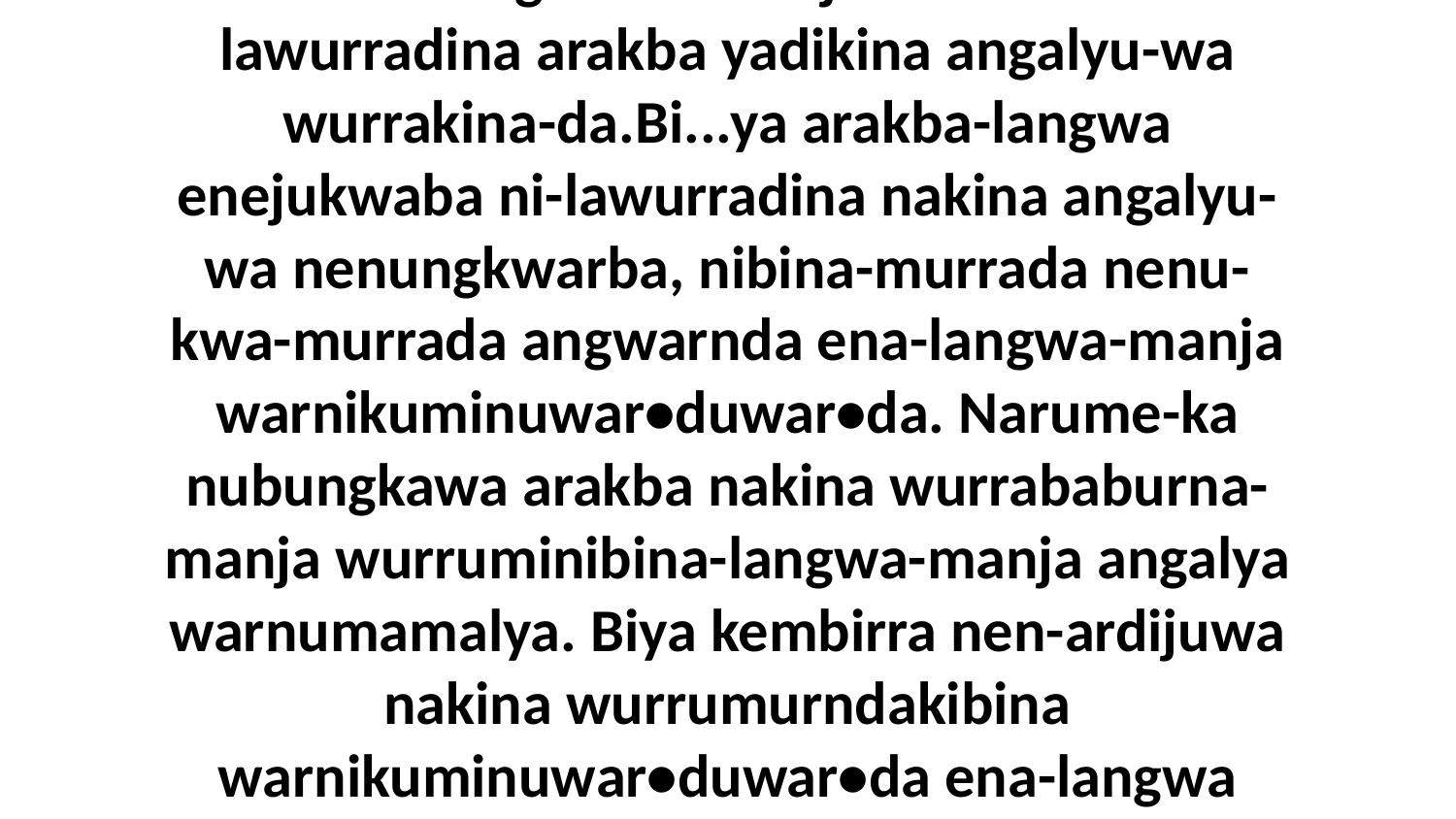

15 Akena eneja nubungkawa naruma-dangwa nara kenumin-engkirrikena akina ayakwa aburra-langwa. Aburraja kembirra na-lawurradina arakba yadikina angalyu-wa wurrakina-da.Bi...ya arakba-langwa enejukwaba ni-lawurradina nakina angalyu-wa nenungkwarba, nibina-murrada nenu-kwa-murrada angwarnda ena-langwa-manja warnikuminuwar•duwar•da. Narume-ka nubungkawa arakba nakina wurrababurna-manja wurruminibina-langwa-manja angalya warnumamalya. Biya kembirra nen-ardijuwa nakina wurrumurndakibina warnikuminuwar•duwar•da ena-langwa wurruwilyuwilyaba-wiya enuwa-wa, ni-ngayindangu-mubaba ayakwa ebina-langwa angwarnda.